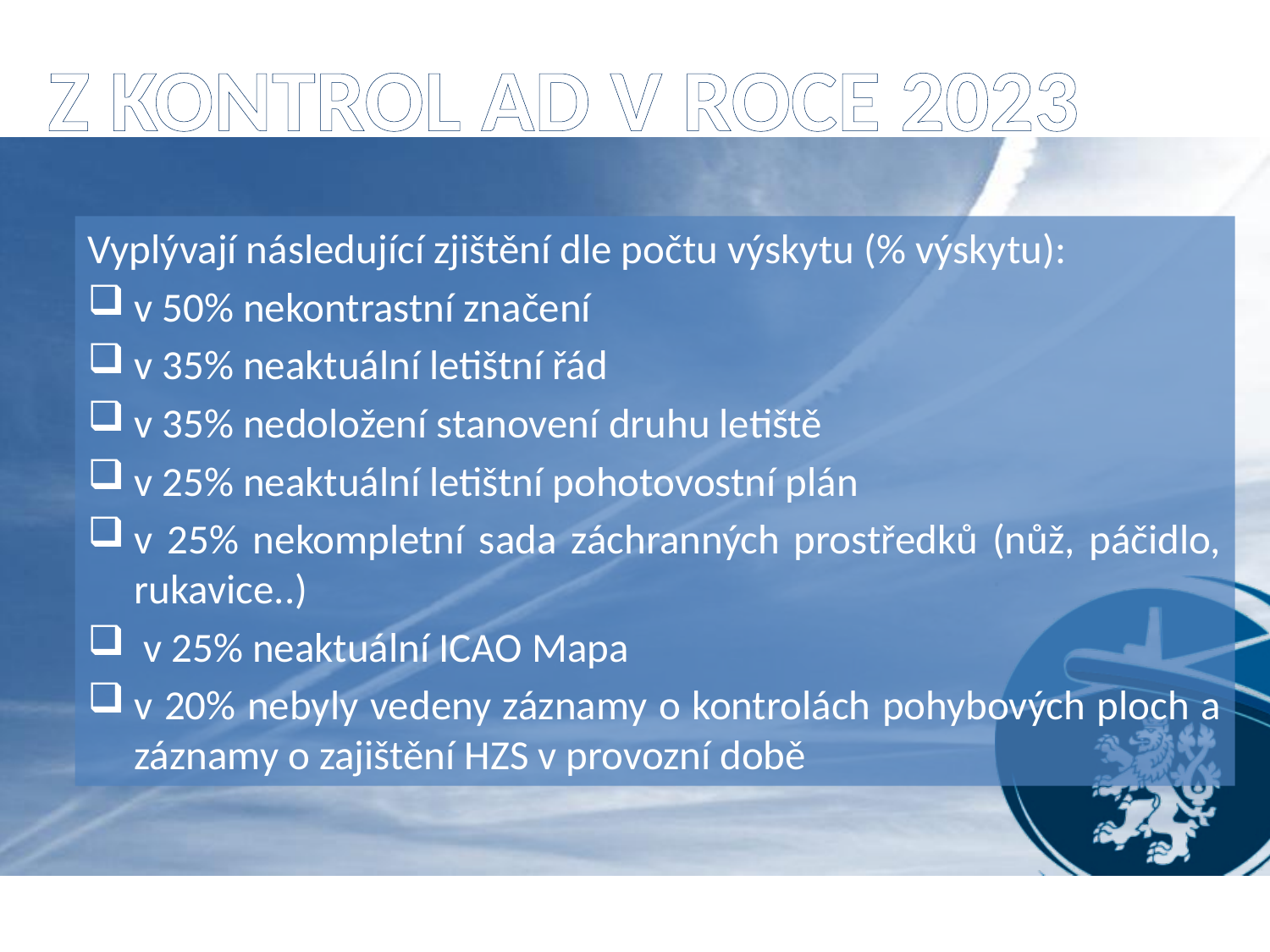

# Z kontrol AD v roce 2023
Vyplývají následující zjištění dle počtu výskytu (% výskytu):
v 50% nekontrastní značení
v 35% neaktuální letištní řád
v 35% nedoložení stanovení druhu letiště
v 25% neaktuální letištní pohotovostní plán
v 25% nekompletní sada záchranných prostředků (nůž, páčidlo, rukavice..)
 v 25% neaktuální ICAO Mapa
v 20% nebyly vedeny záznamy o kontrolách pohybových ploch a záznamy o zajištění HZS v provozní době